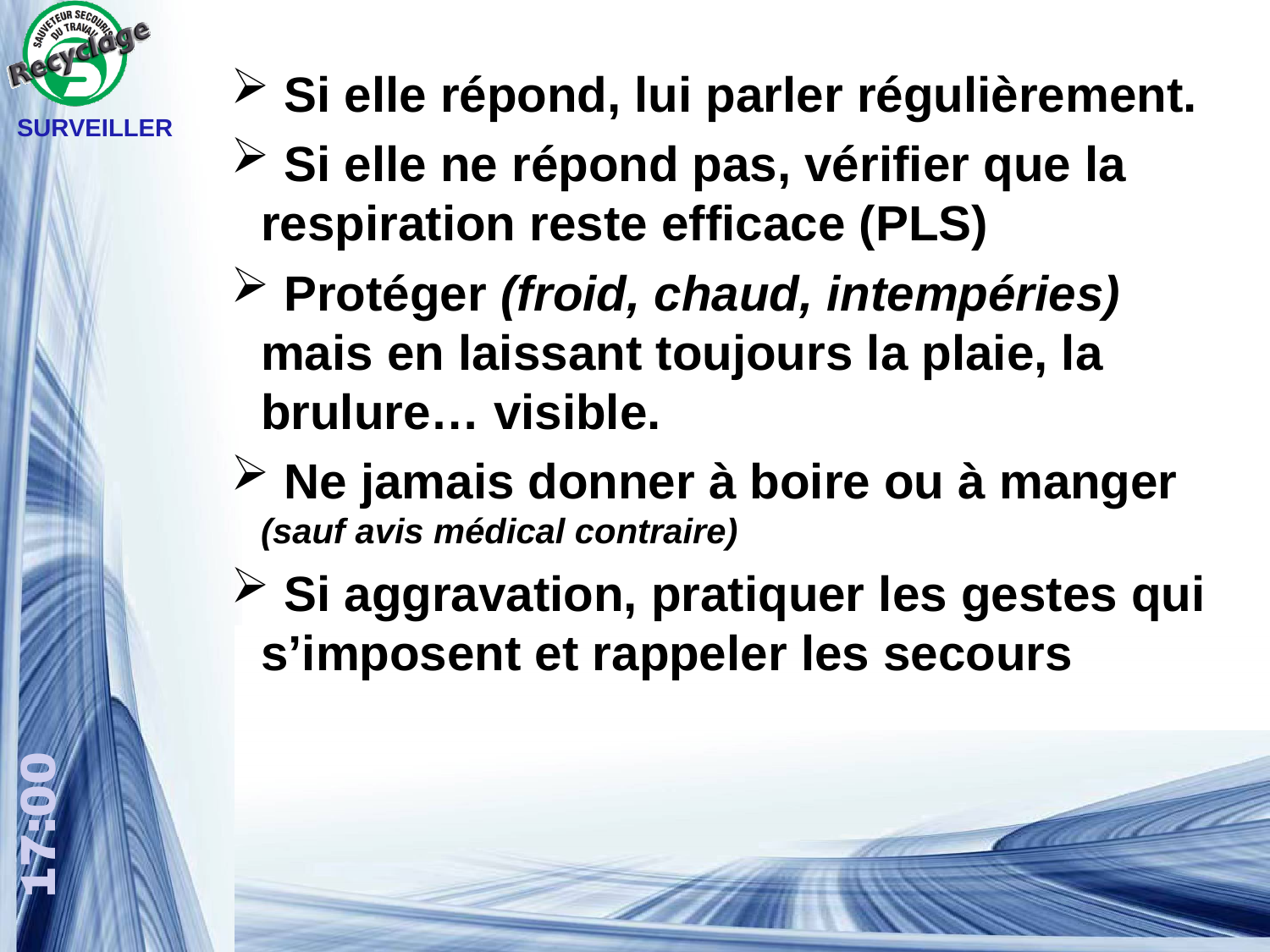

Si elle répond, lui parler régulièrement.
 Si elle ne répond pas, vérifier que la respiration reste efficace (PLS)
 Protéger (froid, chaud, intempéries) mais en laissant toujours la plaie, la brulure… visible.
 Ne jamais donner à boire ou à manger (sauf avis médical contraire)
 Si aggravation, pratiquer les gestes qui s’imposent et rappeler les secours
SURVEILLER